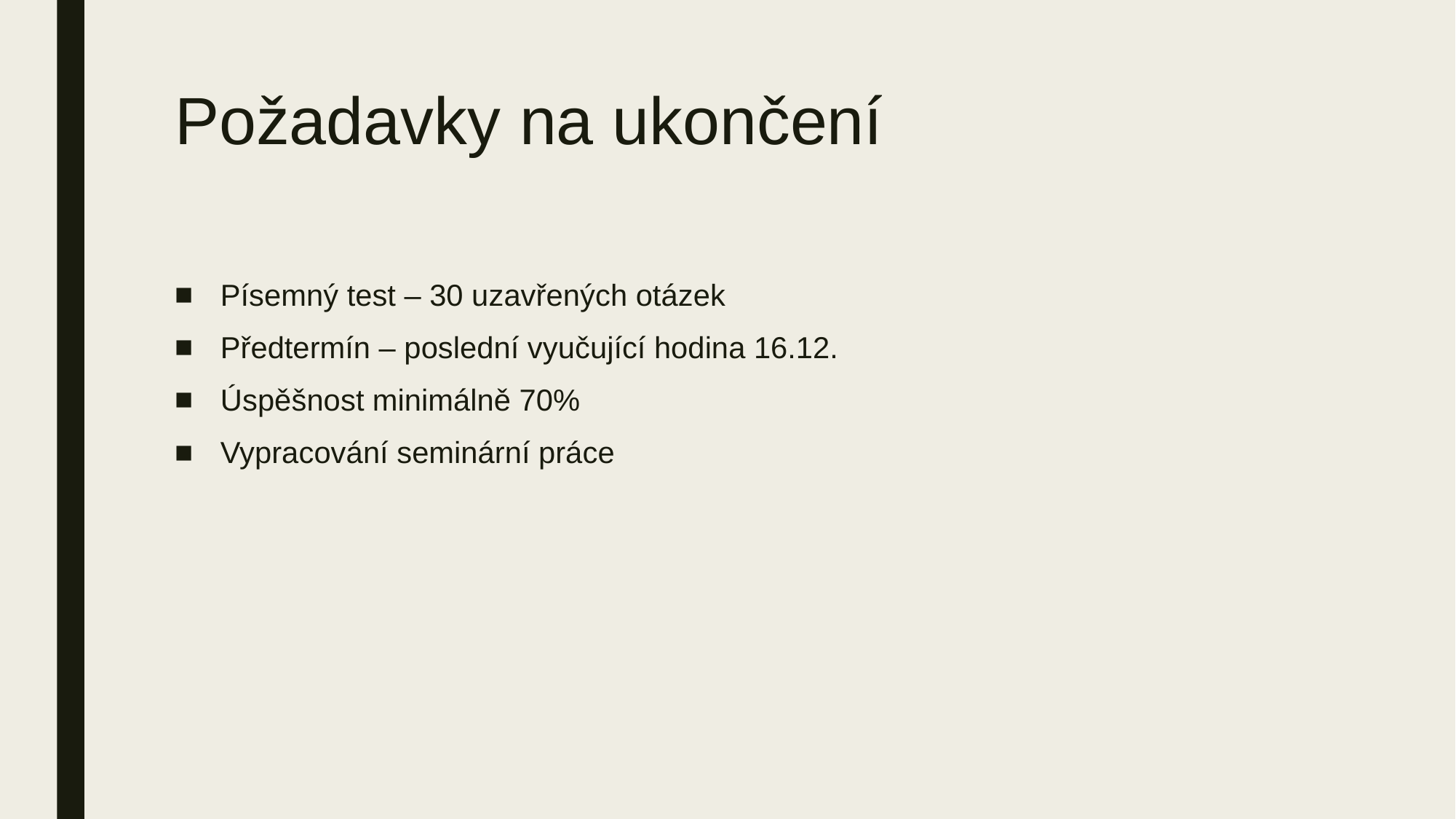

# Požadavky na ukončení
Písemný test – 30 uzavřených otázek
Předtermín – poslední vyučující hodina 16.12.
Úspěšnost minimálně 70%
Vypracování seminární práce